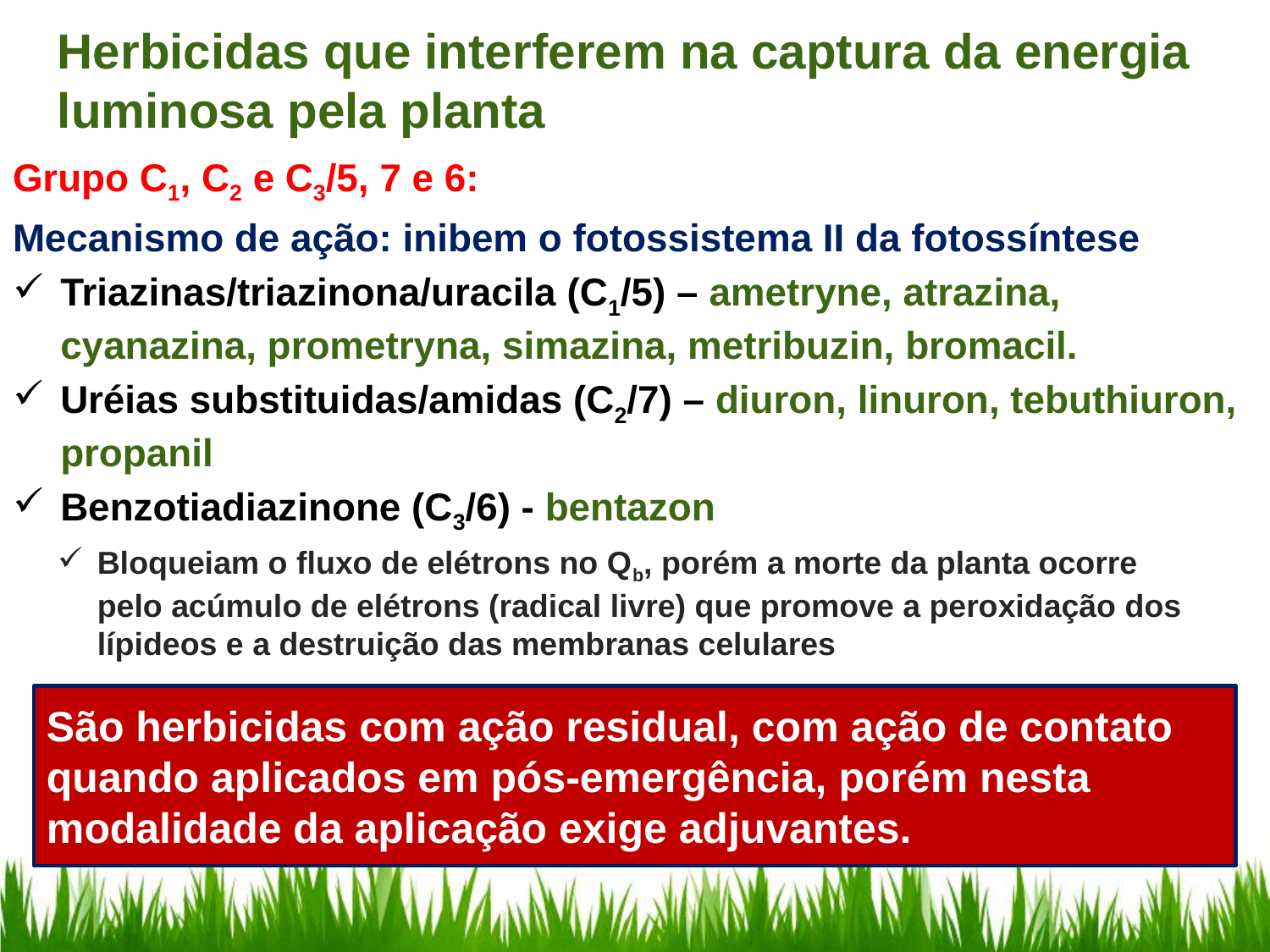

Herbicidas que interferem na captura da energia luminosa pela planta
Grupo C1, C2 e C3/5, 7 e 6:
Mecanismo de ação: inibem o fotossistema II da fotossíntese
Triazinas/triazinona/uracila (C1/5) – ametryne, atrazina, cyanazina, prometryna, simazina, metribuzin, bromacil.
Uréias substituidas/amidas (C2/7) – diuron, linuron, tebuthiuron, propanil
Benzotiadiazinone (C3/6) - bentazon

Bloqueiam o fluxo de elétrons no Qb, porém a morte da planta ocorre pelo acúmulo de elétrons (radical livre) que promove a peroxidação dos lípideos e a destruição das membranas celulares
São herbicidas com ação residual, com ação de contato quando aplicados em pós-emergência, porém nesta modalidade da aplicação exige adjuvantes.